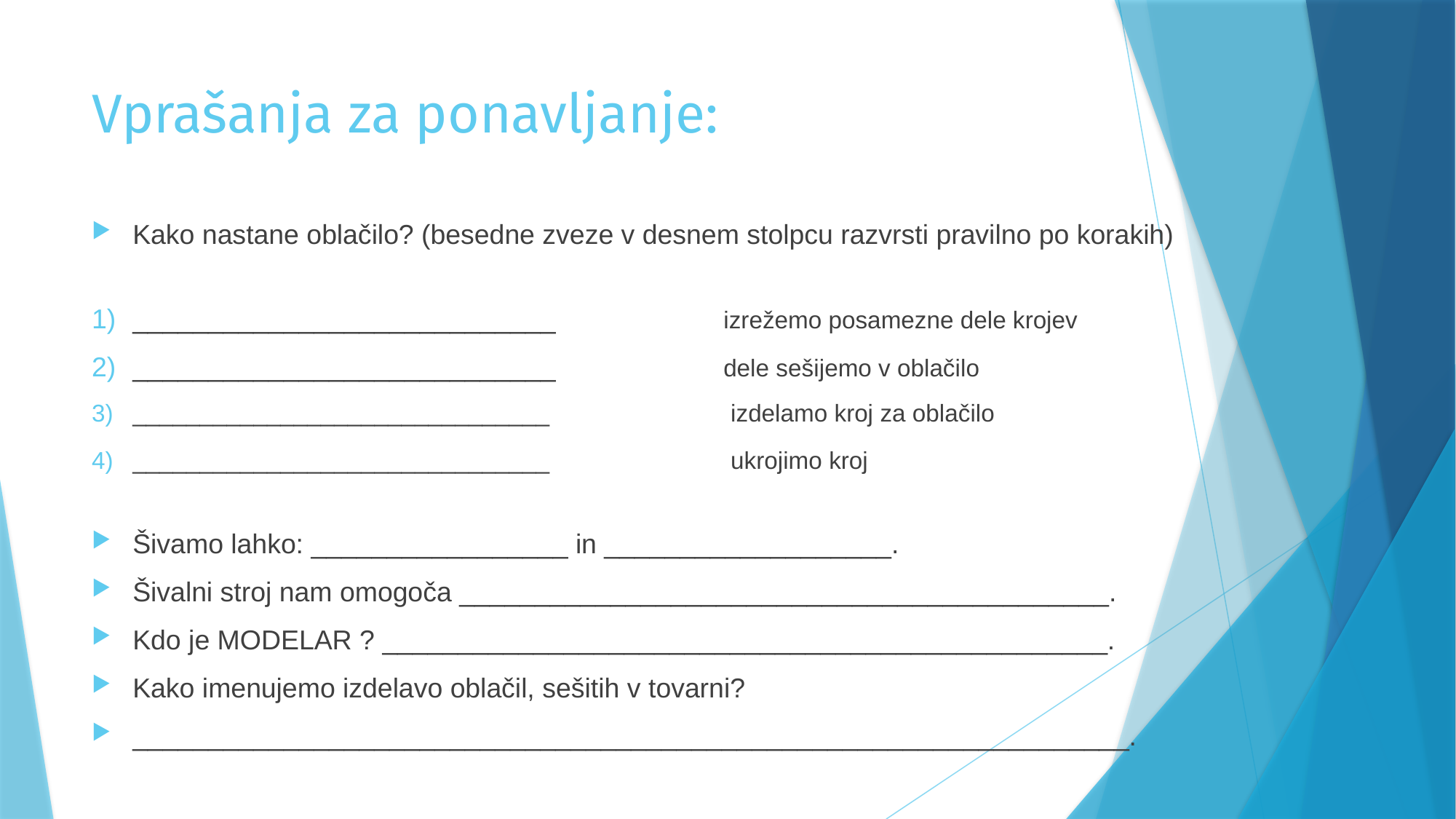

# Vprašanja za ponavljanje:
Kako nastane oblačilo? (besedne zveze v desnem stolpcu razvrsti pravilno po korakih)

____________________________                      izrežemo posamezne dele krojev
____________________________                      dele sešijemo v oblačilo
_______________________________                           izdelamo kroj za oblačilo
_______________________________                           ukrojimo kroj

Šivamo lahko: _________________ in ___________________.
Šivalni stroj nam omogoča ___________________________________________.
Kdo je MODELAR ? ________________________________________________.
Kako imenujemo izdelavo oblačil, sešitih v tovarni?
________________________________________________________________­­­__.